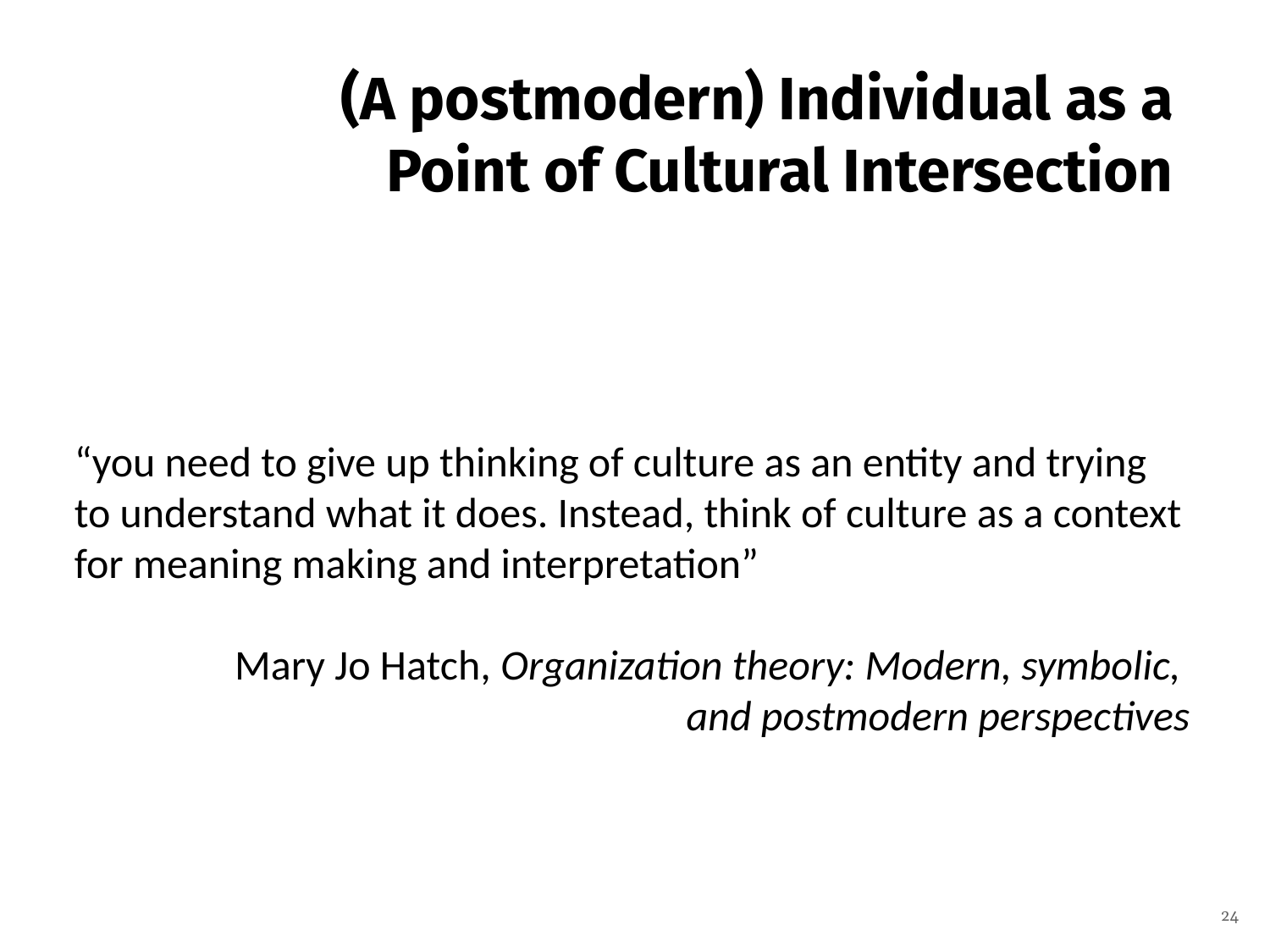

# (A postmodern) Individual as a Point of Cultural Intersection

“you need to give up thinking of culture as an entity and trying to understand what it does. Instead, think of culture as a context for meaning making and interpretation”

	Mary Jo Hatch, Organization theory: Modern, symbolic, 	and postmodern perspectives

24